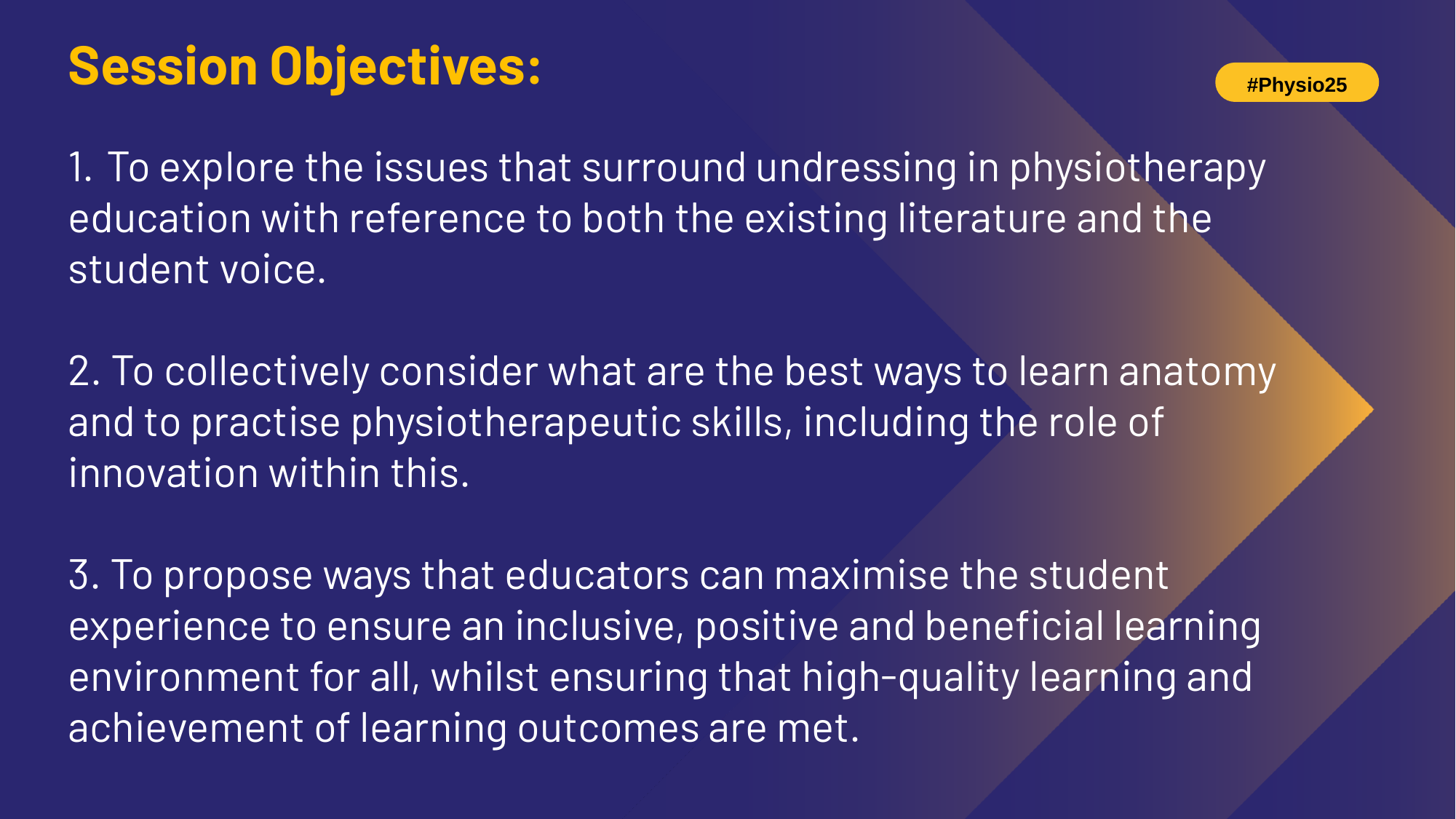

Session Objectives:

1. To explore the issues that surround undressing in physiotherapy education with reference to both the existing literature and the student voice.

2. To collectively consider what are the best ways to learn anatomy and to practise physiotherapeutic skills, including the role of innovation ​within this.

3. To propose ways that educators can maximise the student experience to ensure an inclusive, positive and beneficial learning environment for all, whilst ensuring that high-quality learning and achievement of learning outcomes are met.

#Physio25